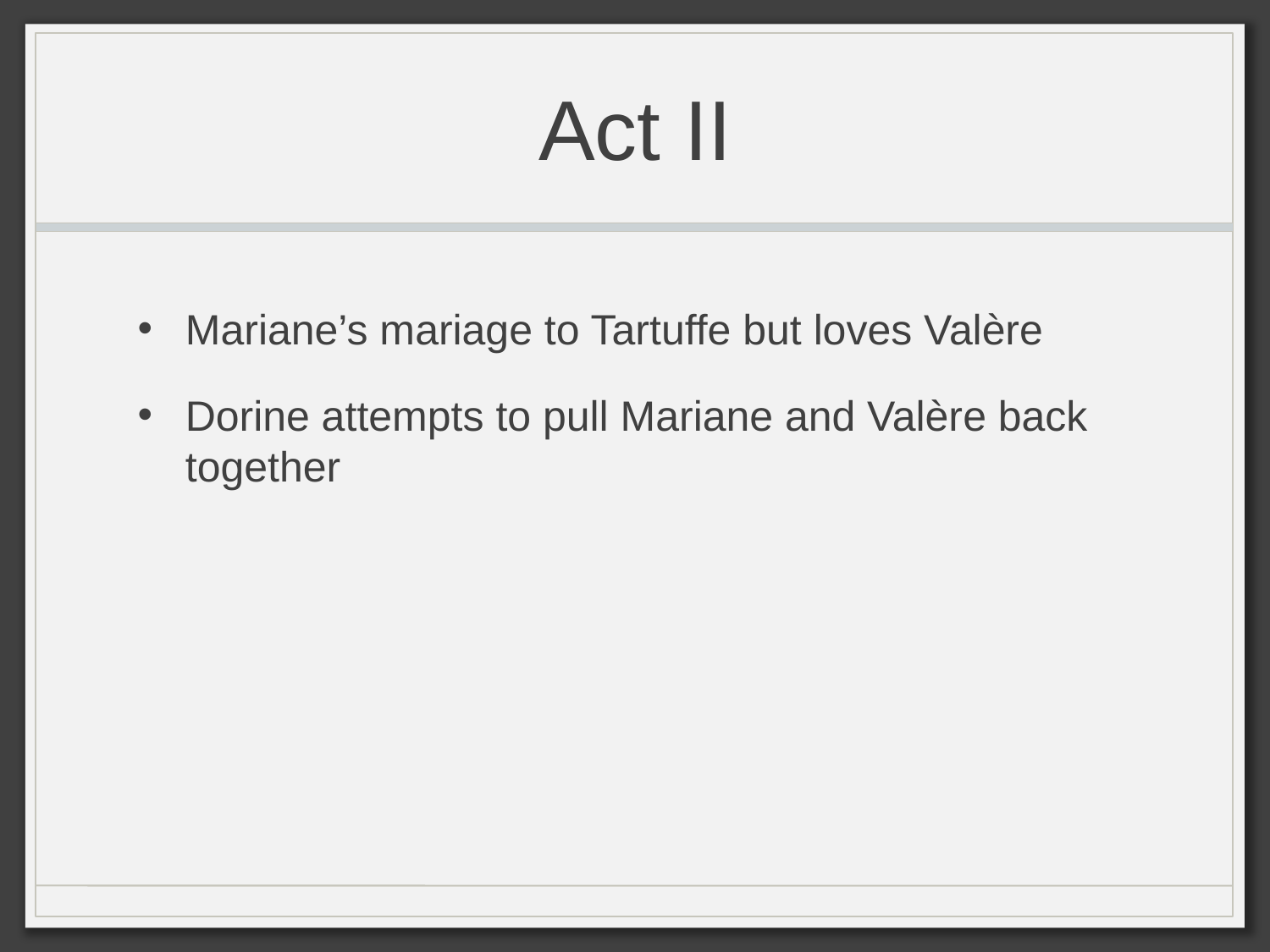

# Act II
Mariane’s mariage to Tartuffe but loves Valère
Dorine attempts to pull Mariane and Valère back together